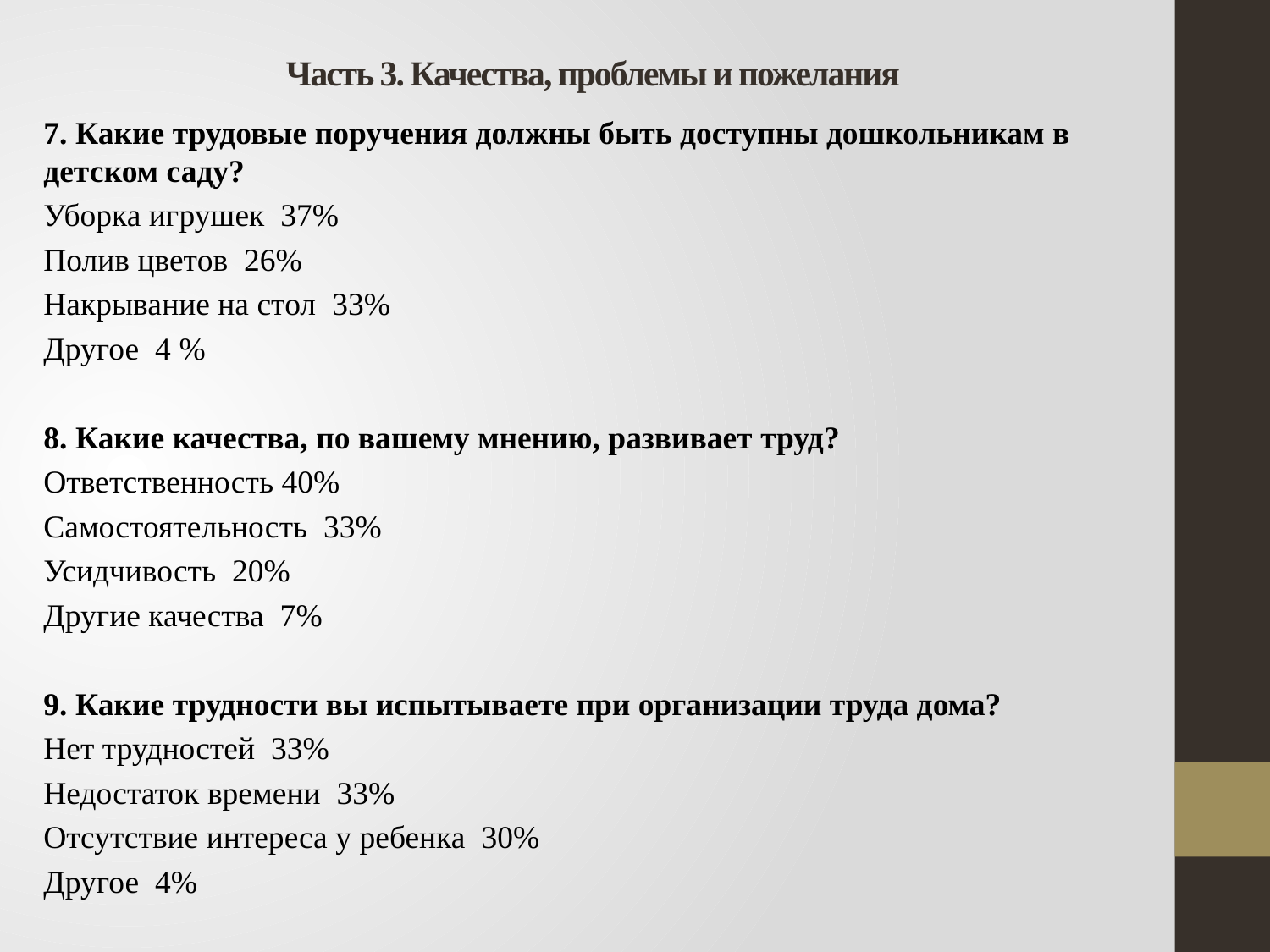

# Часть 3. Качества, проблемы и пожелания
7. Какие трудовые поручения должны быть доступны дошкольникам в детском саду?
Уборка игрушек  37%
Полив цветов  26%
Накрывание на стол  33%
Другое  4 %

8. Какие качества, по вашему мнению, развивает труд?
Ответственность 40%
Самостоятельность  33%
Усидчивость  20%
Другие качества  7%

9. Какие трудности вы испытываете при организации труда дома?
Нет трудностей  33%
Недостаток времени  33%
Отсутствие интереса у ребенка  30%
Другое  4%